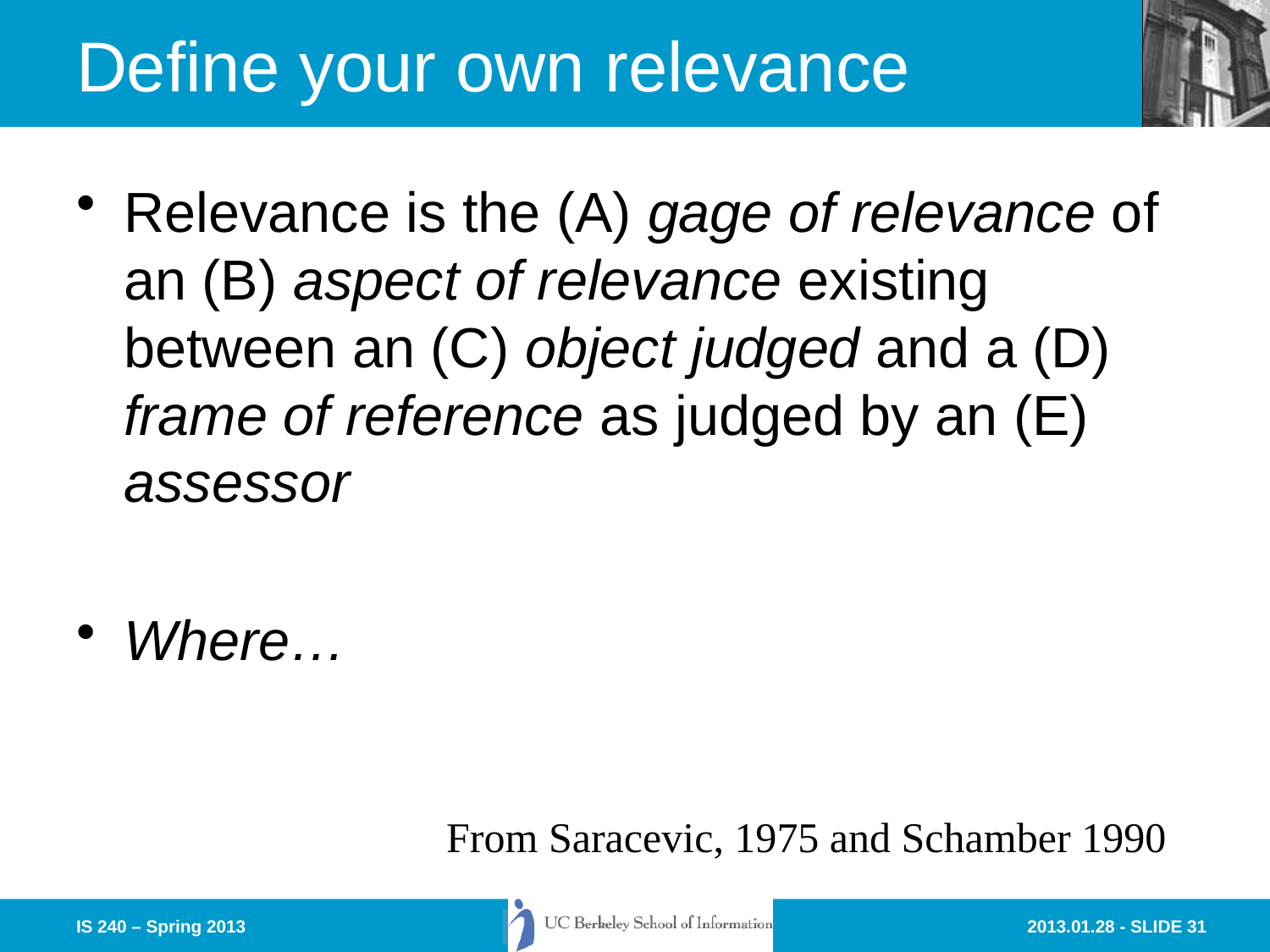

# Define your own relevance
Relevance is the (A) gage of relevance of an (B) aspect of relevance existing between an (C) object judged and a (D) frame of reference as judged by an (E) assessor

Where…
From Saracevic, 1975 and Schamber 1990
IS 240 – Spring 2013